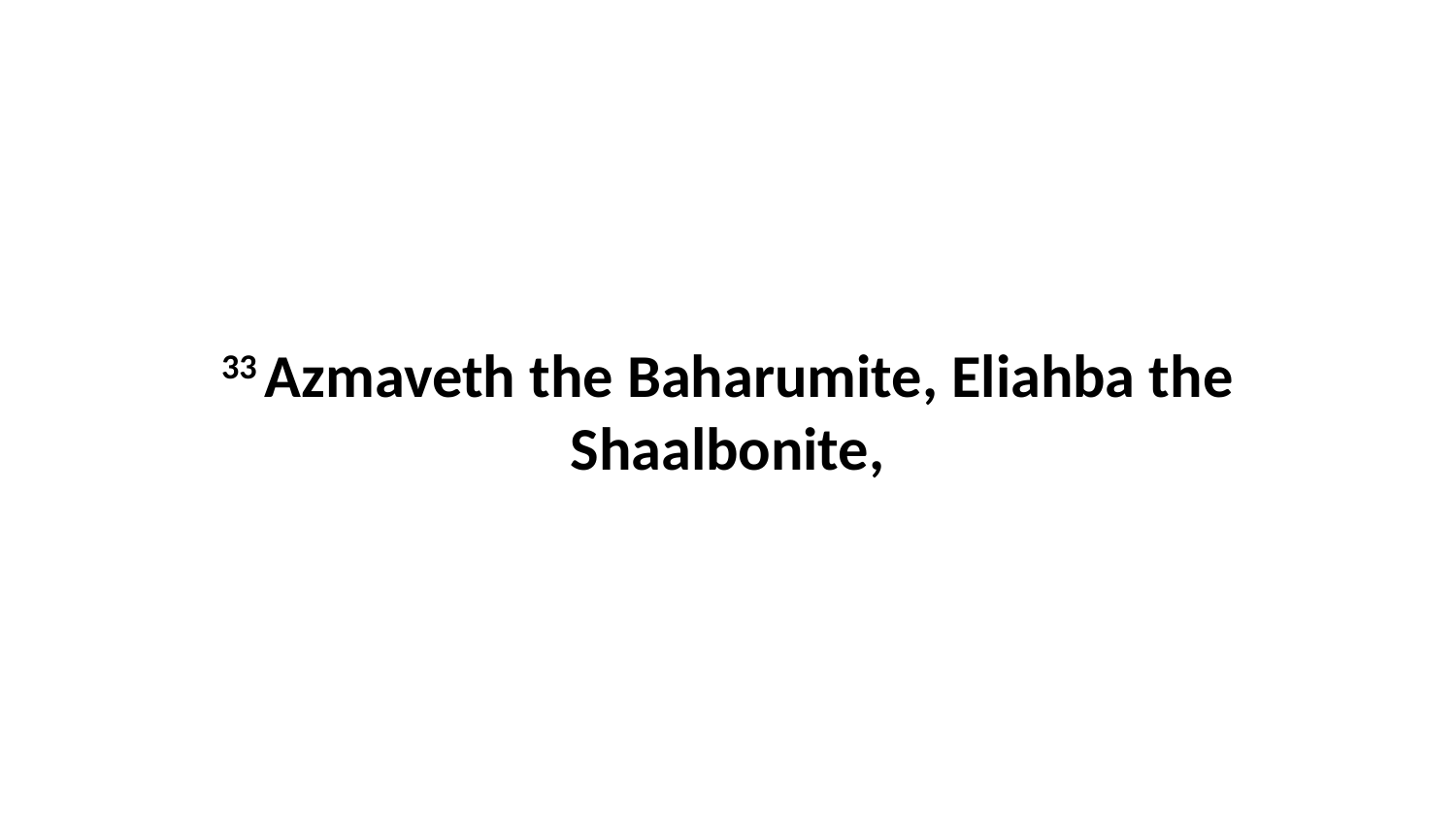

33 Azmaveth the Baharumite, Eliahba the Shaalbonite,